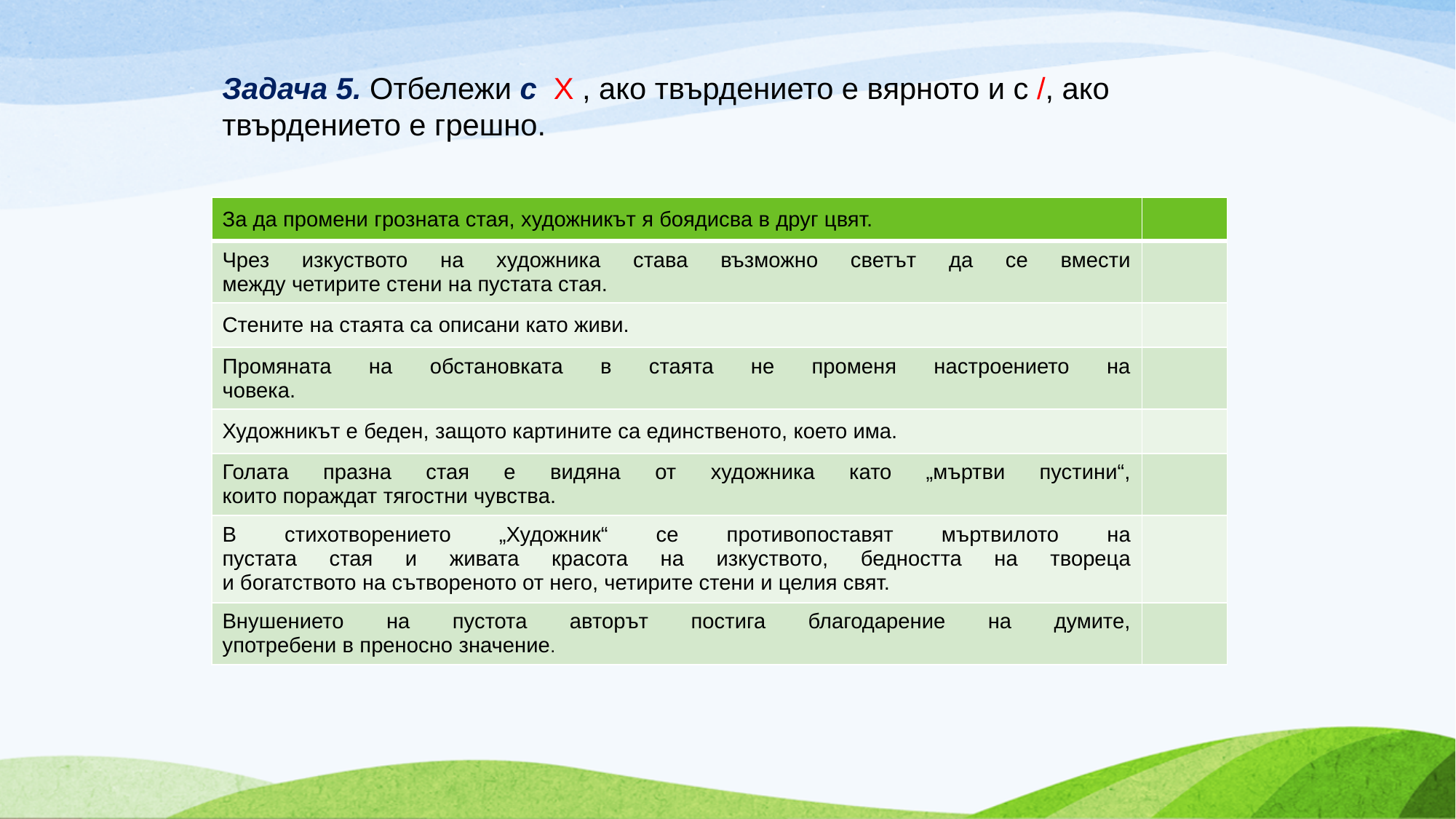

Задача 5. Отбележи с  Х , ако твърдението е вярното и с /, ако
твърдението е грешно.
| За да промени грозната стая, художникът я боядисва в друг цвят. |  |
| --- | --- |
| Чрез изкуството на художника става възможно светът да се вмести между четирите стени на пустата стая. |  |
| Стените на стаята са описани като живи. |  |
| Промяната на обстановката в стаята не променя настроението на човека. |  |
| Художникът е беден, защото картините са единственото, което има. |  |
| Голата празна стая е видяна от художника като „мъртви пустини“, които пораждат тягостни чувства. |  |
| В стихотворението „Художник“ се противопоставят мъртвилото на пустата стая и живата красота на изкуството, бедността на твореца и богатството на сътвореното от него, четирите стени и целия свят. |  |
| Внушението на пустота авторът постига благодарение на думите, употребени в преносно значение. |  |